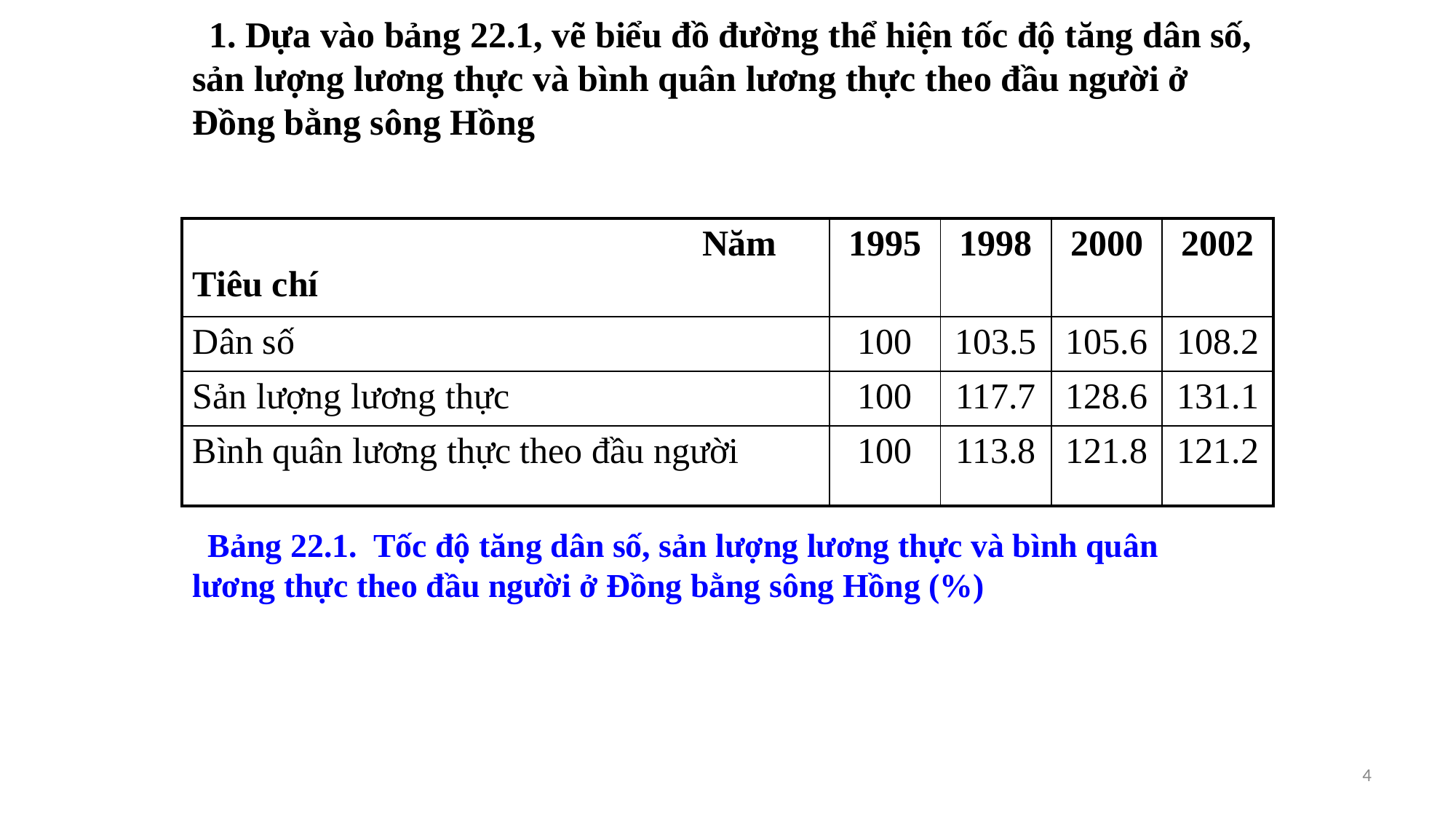

1. Dựa vào bảng 22.1, vẽ biểu đồ đường thể hiện tốc độ tăng dân số, sản lượng lương thực và bình quân lương thực theo đầu người ở Đồng bằng sông Hồng
| Năm Tiêu chí | 1995 | 1998 | 2000 | 2002 |
| --- | --- | --- | --- | --- |
| Dân số | 100 | 103.5 | 105.6 | 108.2 |
| Sản lượng lương thực | 100 | 117.7 | 128.6 | 131.1 |
| Bình quân lương thực theo đầu người | 100 | 113.8 | 121.8 | 121.2 |
  Bảng 22.1.  Tốc độ tăng dân số, sản lượng lương thực và bình quân lương thực theo đầu người ở Đồng bằng sông Hồng (%)
4